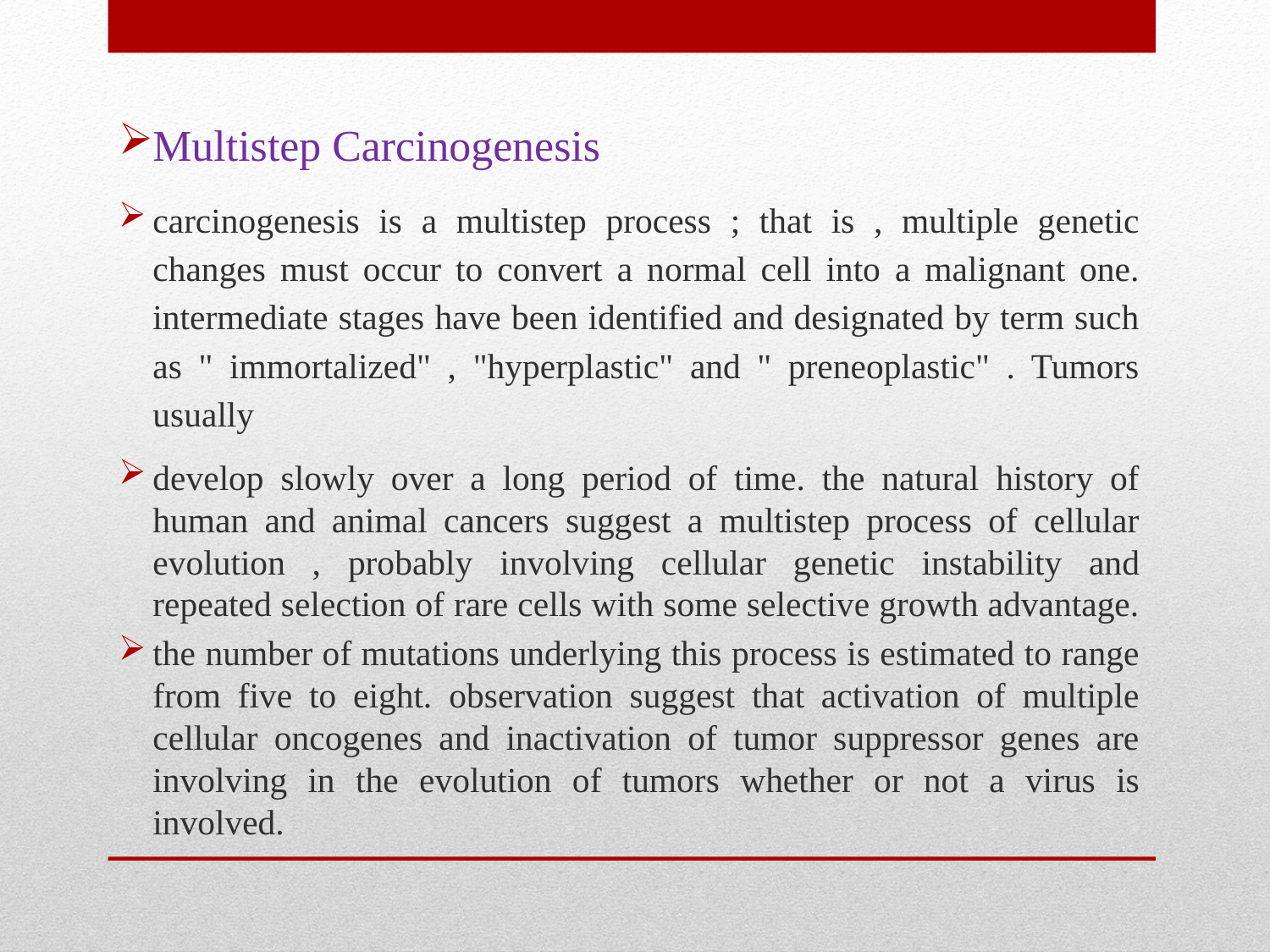

Multistep Carcinogenesis
carcinogenesis is a multistep process ; that is , multiple genetic changes must occur to convert a normal cell into a malignant one. intermediate stages have been identified and designated by term such as " immortalized" , "hyperplastic" and " preneoplastic" . Tumors usually
develop slowly over a long period of time. the natural history of human and animal cancers suggest a multistep process of cellular evolution , probably involving cellular genetic instability and repeated selection of rare cells with some selective growth advantage.
the number of mutations underlying this process is estimated to range from five to eight. observation suggest that activation of multiple cellular oncogenes and inactivation of tumor suppressor genes are involving in the evolution of tumors whether or not a virus is involved.